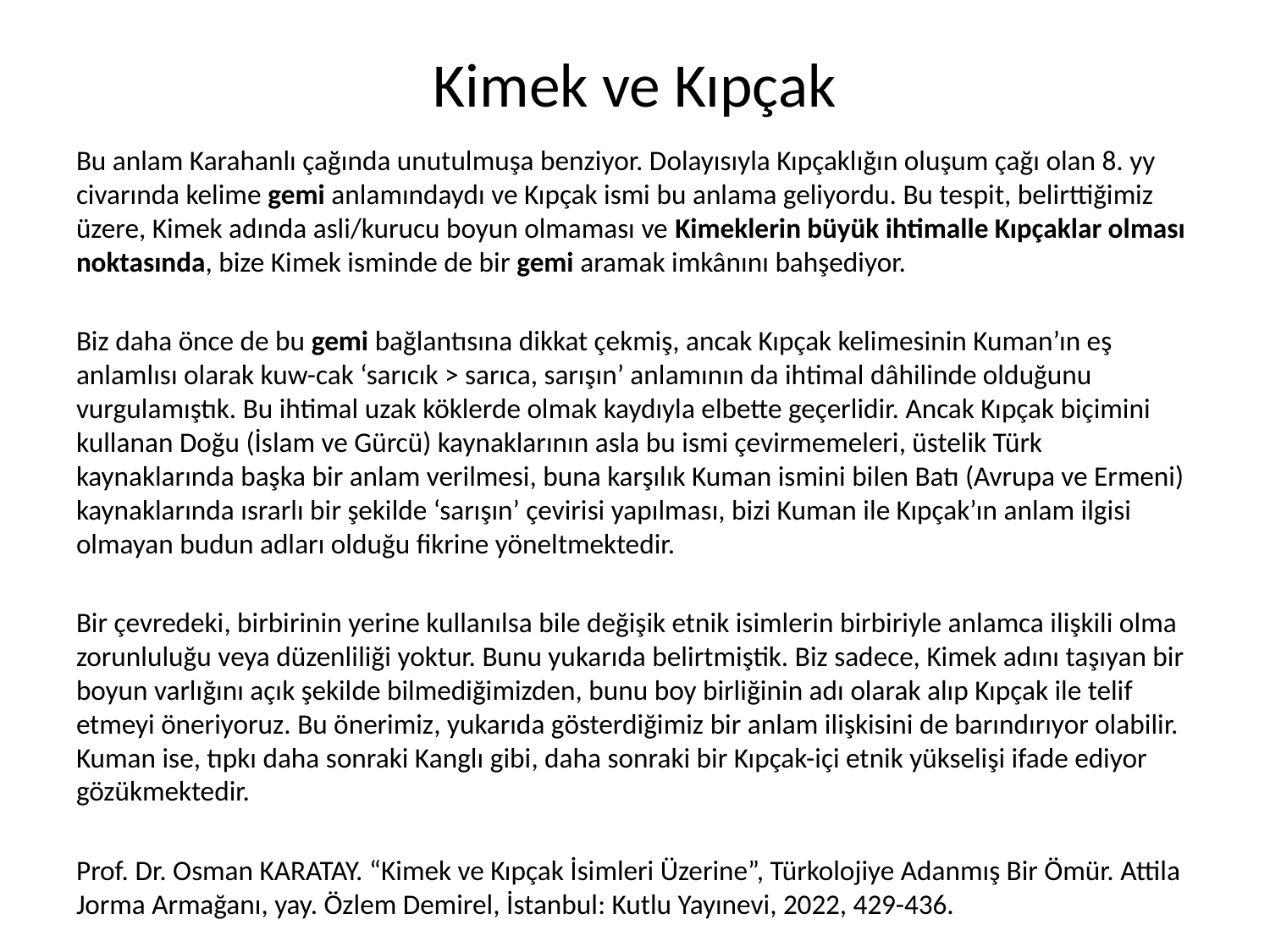

# Kimek ve Kıpçak
Bu anlam Karahanlı çağında unutulmuşa benziyor. Dolayısıyla Kıpçaklığın oluşum çağı olan 8. yy civarında kelime gemi anlamındaydı ve Kıpçak ismi bu anlama geliyordu. Bu tespit, belirttiğimiz üzere, Kimek adında asli/kurucu boyun olmaması ve Kimeklerin büyük ihtimalle Kıpçaklar olması noktasında, bize Kimek isminde de bir gemi aramak imkânını bahşediyor.

Biz daha önce de bu gemi bağlantısına dikkat çekmiş, ancak Kıpçak kelimesinin Kuman’ın eş anlamlısı olarak kuw-cak ‘sarıcık > sarıca, sarışın’ anlamının da ihtimal dâhilinde olduğunu vurgulamıştık. Bu ihtimal uzak köklerde olmak kaydıyla elbette geçerlidir. Ancak Kıpçak biçimini kullanan Doğu (İslam ve Gürcü) kaynaklarının asla bu ismi çevirmemeleri, üstelik Türk kaynaklarında başka bir anlam verilmesi, buna karşılık Kuman ismini bilen Batı (Avrupa ve Ermeni) kaynaklarında ısrarlı bir şekilde ‘sarışın’ çevirisi yapılması, bizi Kuman ile Kıpçak’ın anlam ilgisi olmayan budun adları olduğu fikrine yöneltmektedir.

Bir çevredeki, birbirinin yerine kullanılsa bile değişik etnik isimlerin birbiriyle anlamca ilişkili olma zorunluluğu veya düzenliliği yoktur. Bunu yukarıda belirtmiştik. Biz sadece, Kimek adını taşıyan bir boyun varlığını açık şekilde bilmediğimizden, bunu boy birliğinin adı olarak alıp Kıpçak ile telif etmeyi öneriyoruz. Bu önerimiz, yukarıda gösterdiğimiz bir anlam ilişkisini de barındırıyor olabilir. Kuman ise, tıpkı daha sonraki Kanglı gibi, daha sonraki bir Kıpçak-içi etnik yükselişi ifade ediyor gözükmektedir.

Prof. Dr. Osman KARATAY. “Kimek ve Kıpçak İsimleri Üzerine”, Türkolojiye Adanmış Bir Ömür. Attila Jorma Armağanı, yay. Özlem Demirel, İstanbul: Kutlu Yayınevi, 2022, 429-436.